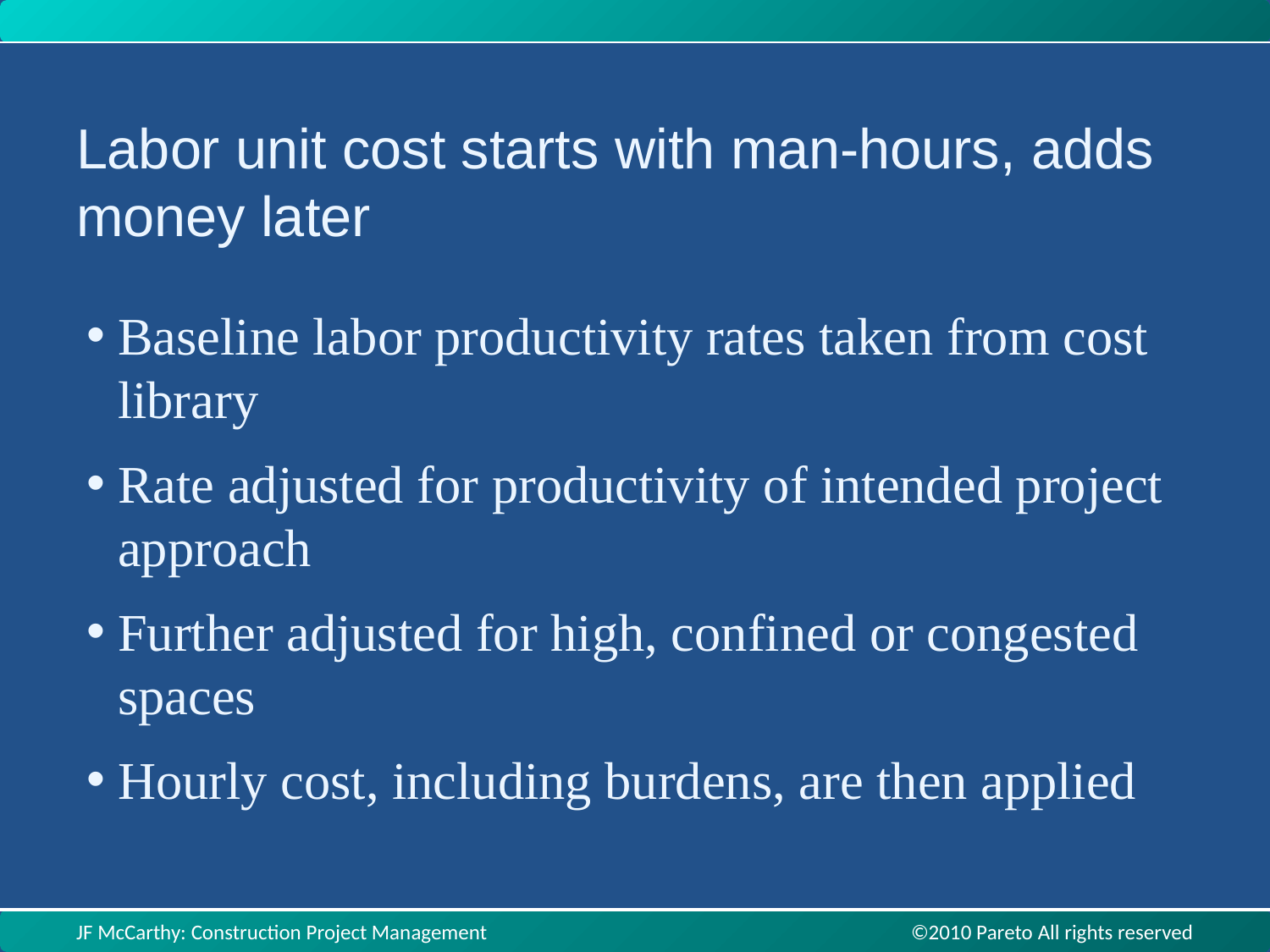

Labor unit cost starts with man-hours, adds money later
Baseline labor productivity rates taken from cost library

Rate adjusted for productivity of intended project approach

Further adjusted for high, confined or congested spaces

Hourly cost, including burdens, are then applied
JF McCarthy: Construction Project Management                                                                                       ©2010 Pareto All rights reserved

JF McCarthy: Construction Project Management                                                                                       ©2010 Pareto All rights reserved